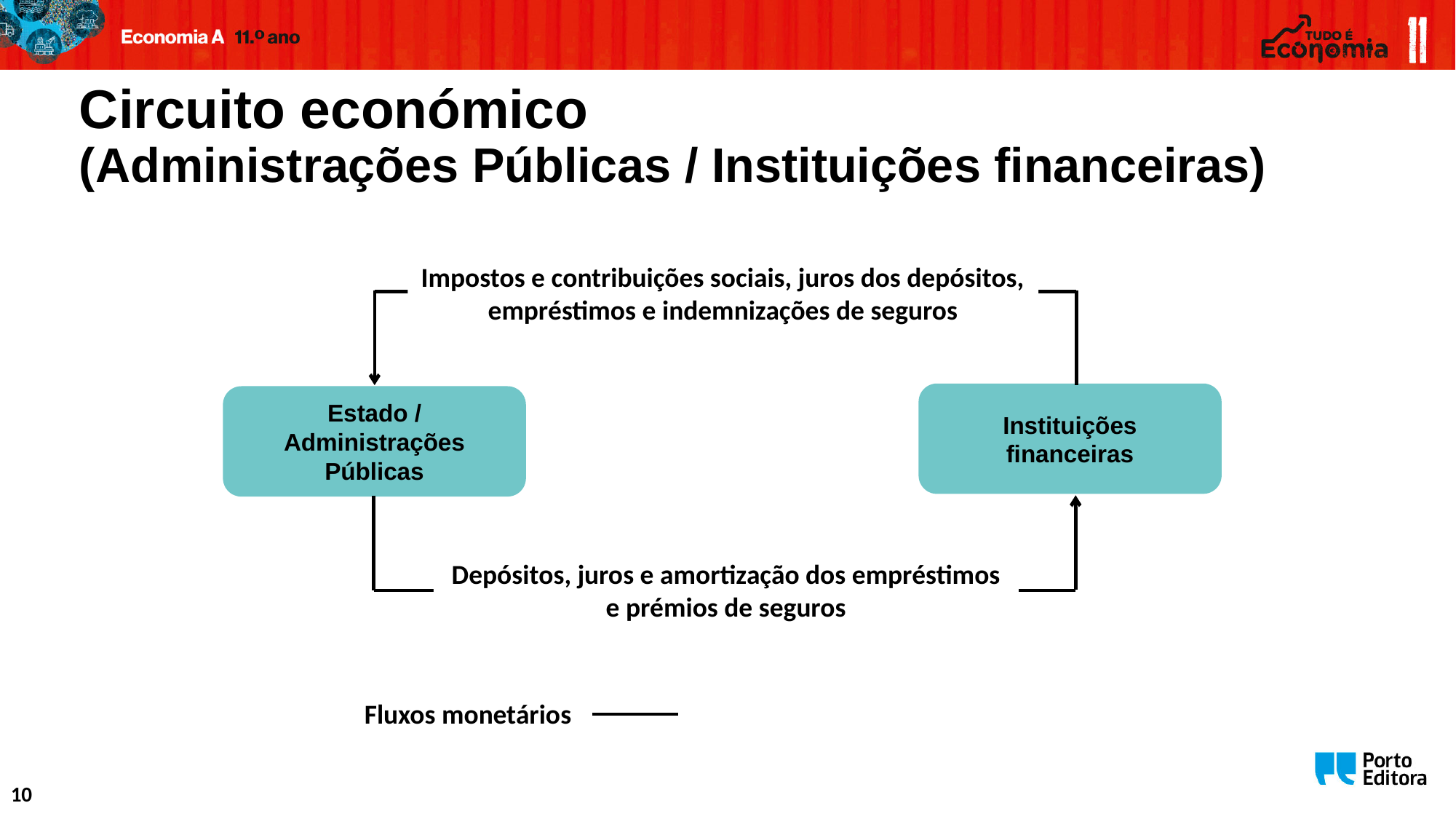

# Circuito económico (Administrações Públicas / Instituições financeiras)
Impostos e contribuições sociais, juros dos depósitos, empréstimos e indemnizações de seguros
Instituições
financeiras
Estado / Administrações Públicas
Depósitos, juros e amortização dos empréstimos e prémios de seguros
Fluxos monetários
10